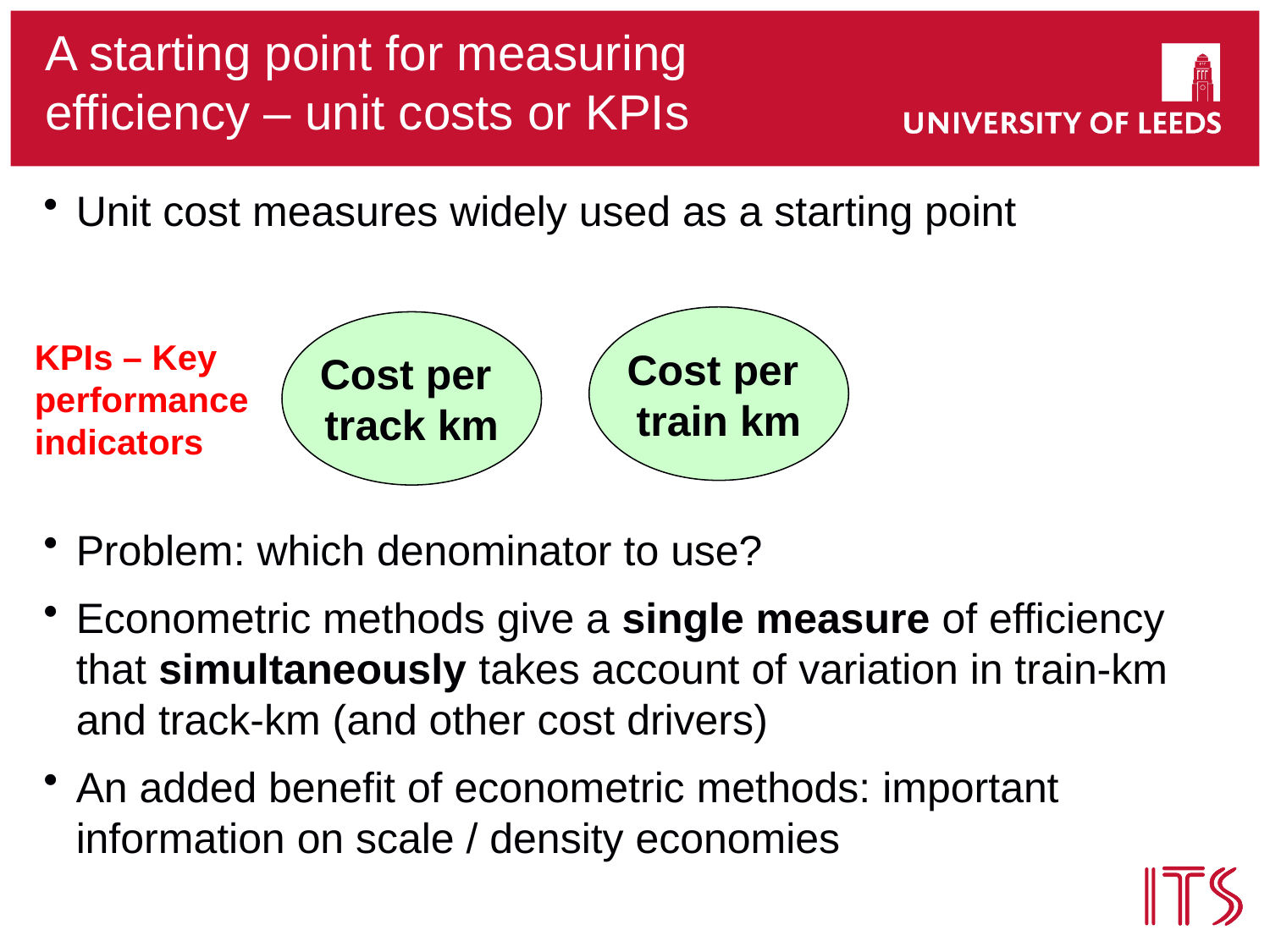

# A starting point for measuring efficiency – unit costs or KPIs
Unit cost measures widely used as a starting point

Problem: which denominator to use?
Econometric methods give a single measure of efficiency that simultaneously takes account of variation in train-km and track-km (and other cost drivers)
An added benefit of econometric methods: important information on scale / density economies

Cost per
train km
Cost per
track km
KPIs – Key
performance
indicators